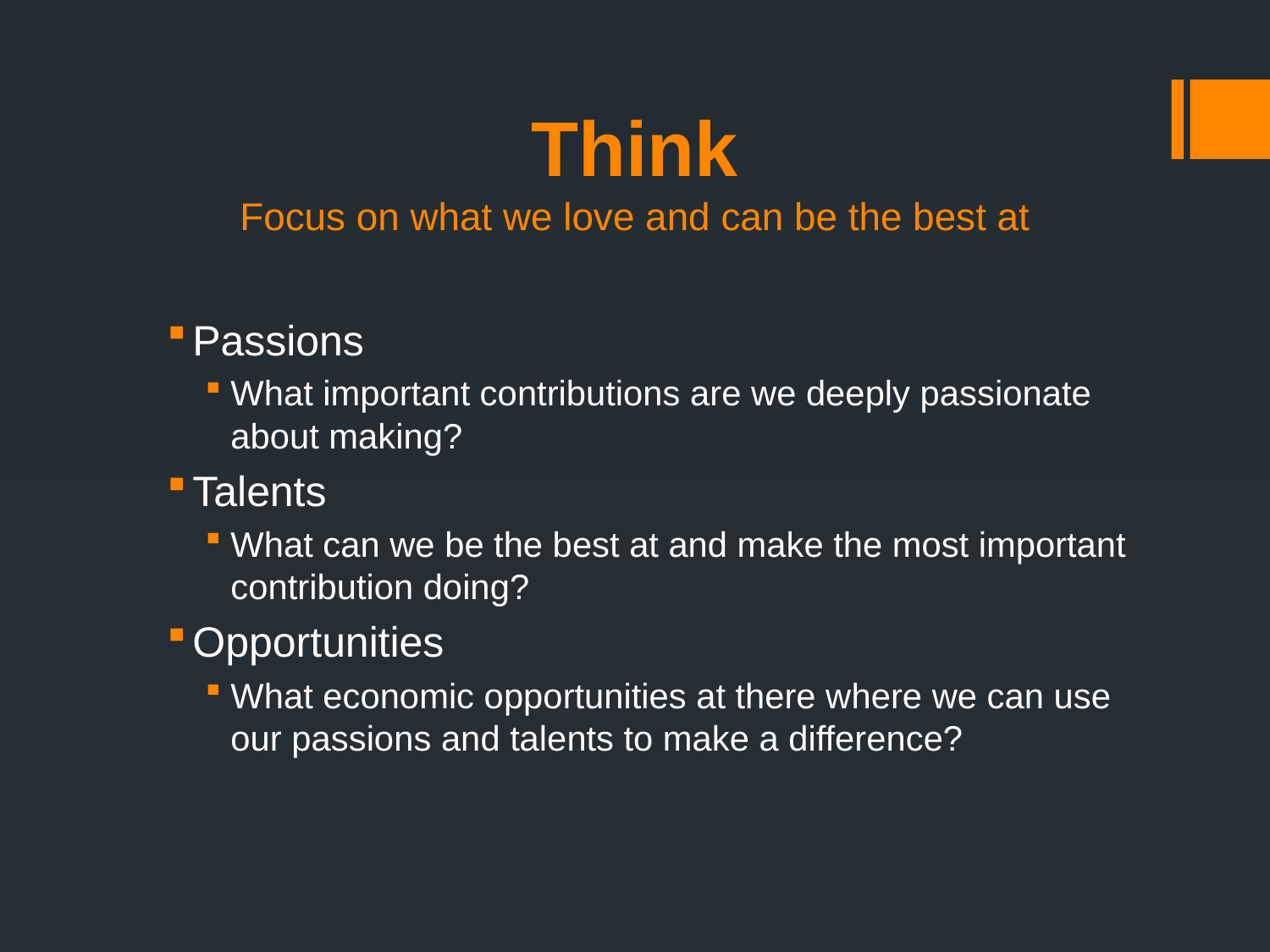

# Think Focus on what we love and can be the best at
Passions
What important contributions are we deeply passionate about making?
Talents
What can we be the best at and make the most important contribution doing?
Opportunities
What economic opportunities at there where we can use our passions and talents to make a difference?